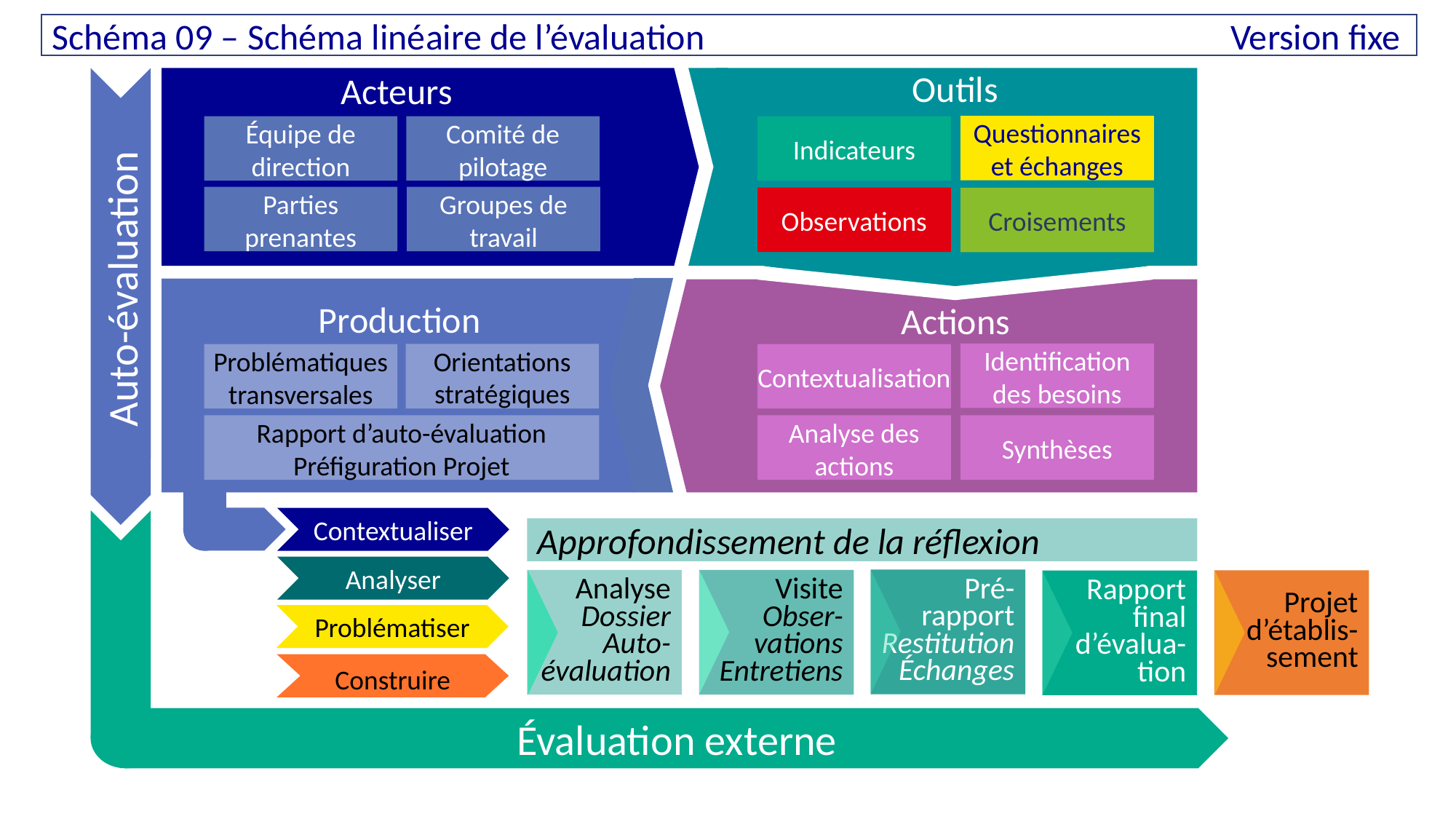

Schéma 09 – Schéma linéaire de l’évaluation	Version fixe

Auto-évaluation

	Acteurs
Outils

Questionnaires
et échanges
Indicateurs
Équipe de direction
Comité de pilotage
Parties
prenantes
Groupes de travail
Observations
Croisements

Production
Actions
Identification
des besoins
Orientations stratégiques
Problématiques transversales
Contextualisation
Rapport d’auto-évaluation
Préfiguration Projet
Analyse des actions
Synthèses

Contextualiser
Approfondissement de la réflexion
Analyser
Pré-rapport
Restitution
Échanges
Analyse
Dossier
Auto-évaluation
Visite Obser-vations
Entretiens
Projet d’établis-sement
Rapport final d’évalua-tion
Problématiser

Construire

Évaluation externe